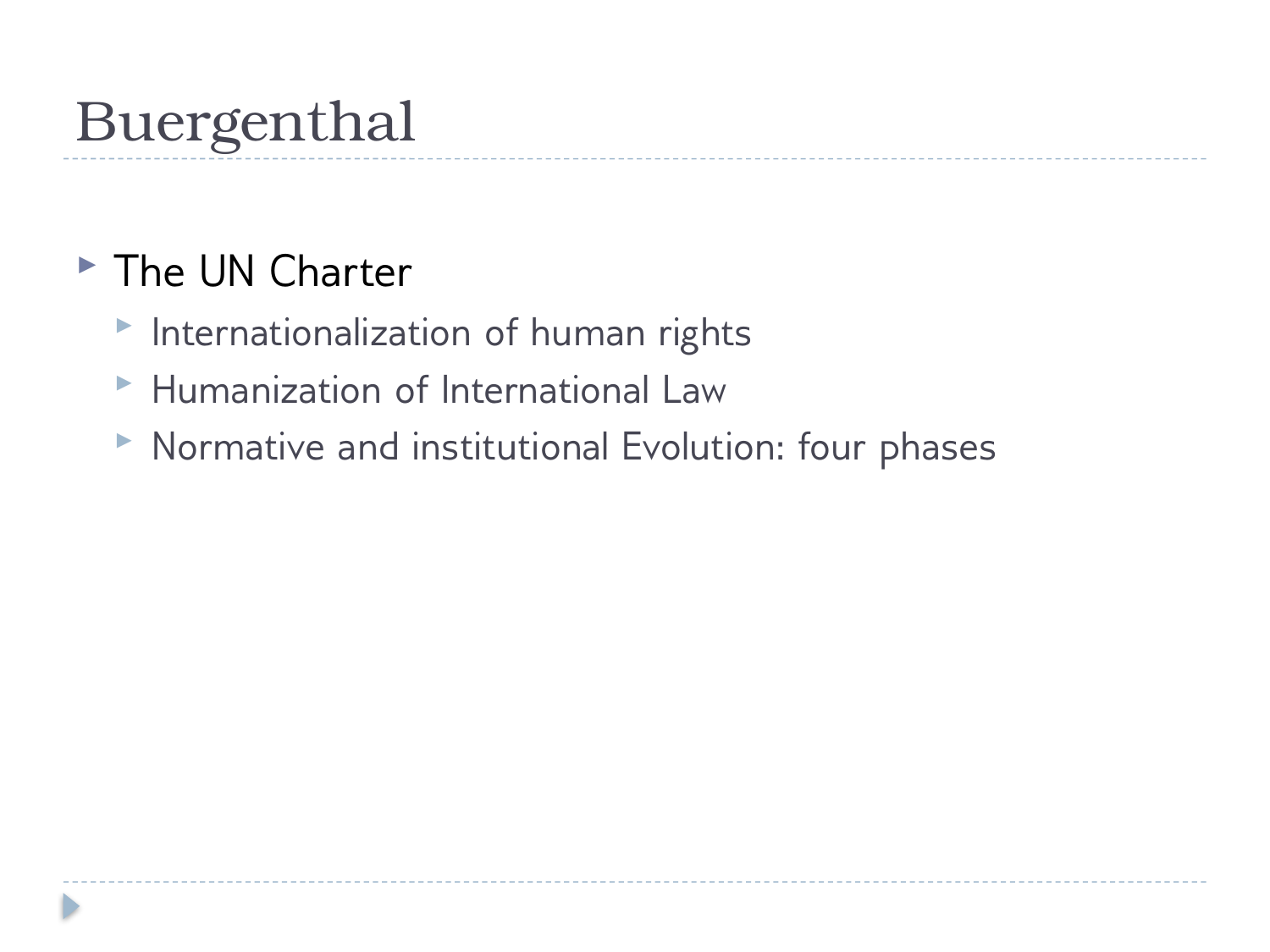

# Buergenthal

The UN Charter
Internationalization of human rights
Humanization of International Law
Normative and institutional Evolution: four phases